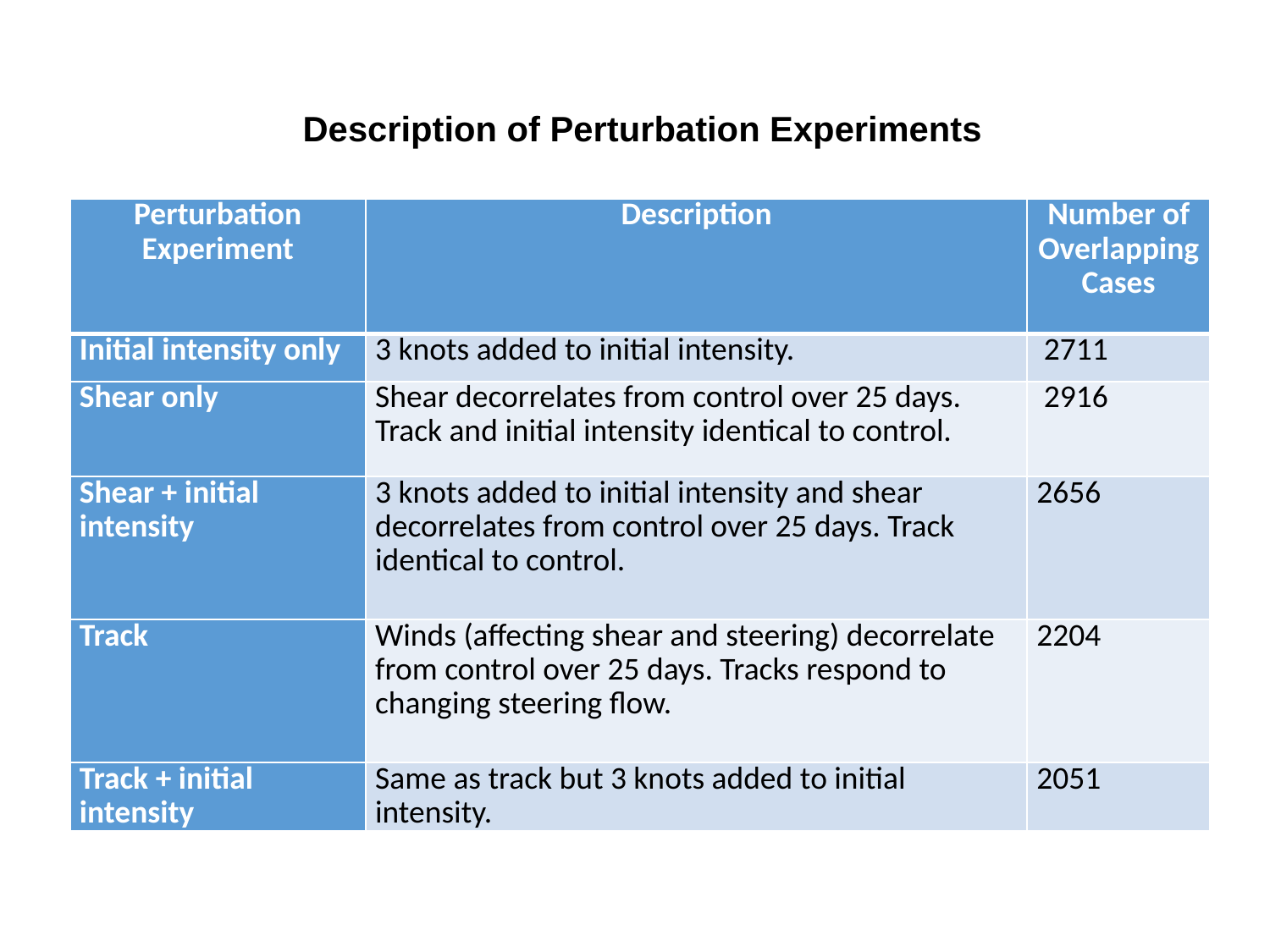

Description of Perturbation Experiments
| Perturbation Experiment | Description | Number of Overlapping Cases |
| --- | --- | --- |
| Initial intensity only | 3 knots added to initial intensity. | 2711 |
| Shear only | Shear decorrelates from control over 25 days. Track and initial intensity identical to control. | 2916 |
| Shear + initial intensity | 3 knots added to initial intensity and shear decorrelates from control over 25 days. Track identical to control. | 2656 |
| Track | Winds (affecting shear and steering) decorrelate from control over 25 days. Tracks respond to changing steering flow. | 2204 |
| Track + initial intensity | Same as track but 3 knots added to initial intensity. | 2051 |